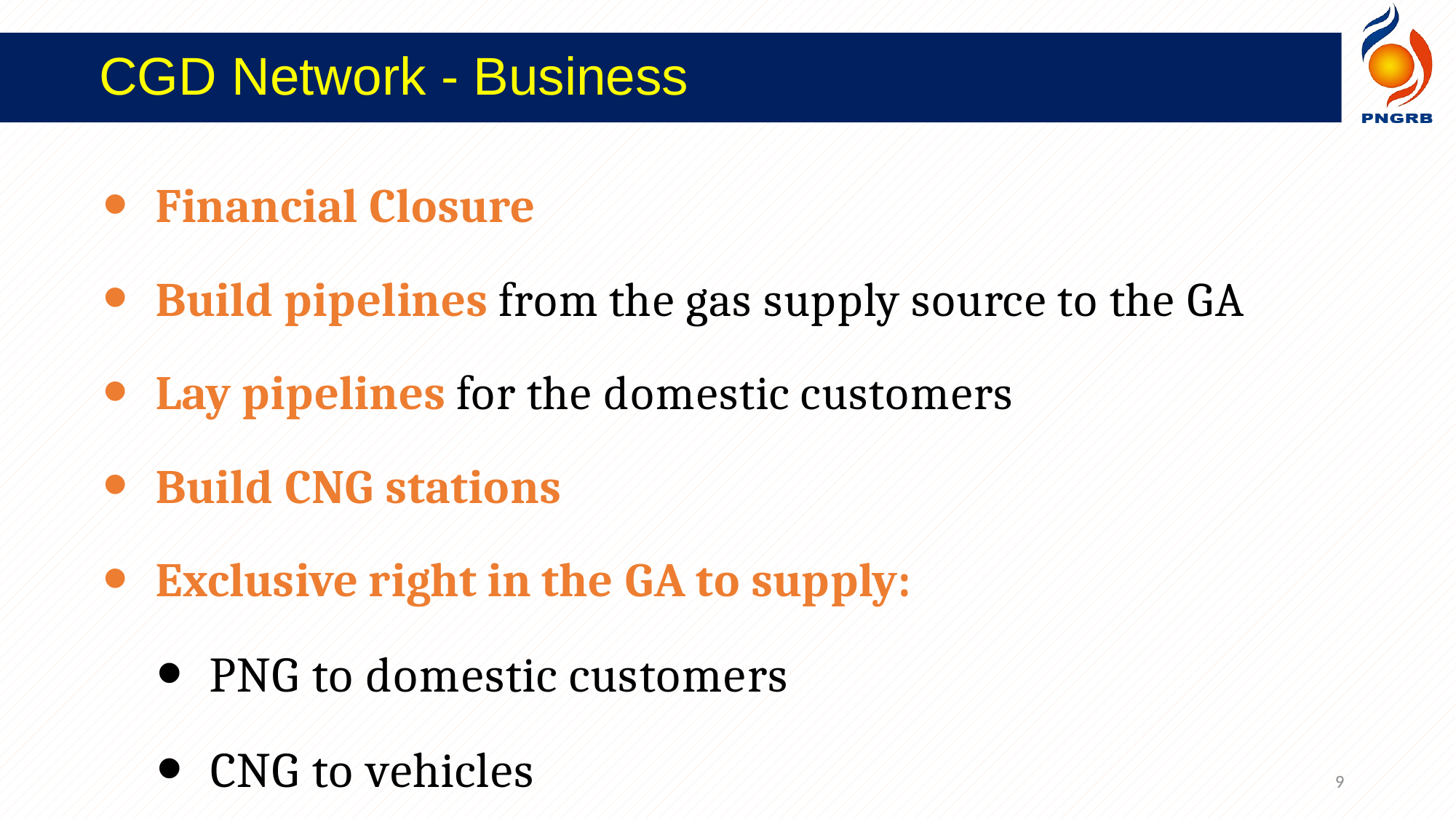

CGD Network - Business
Financial Closure
Build pipelines from the gas supply source to the GA
Lay pipelines for the domestic customers
Build CNG stations
Exclusive right in the GA to supply:
PNG to domestic customers
CNG to vehicles

9